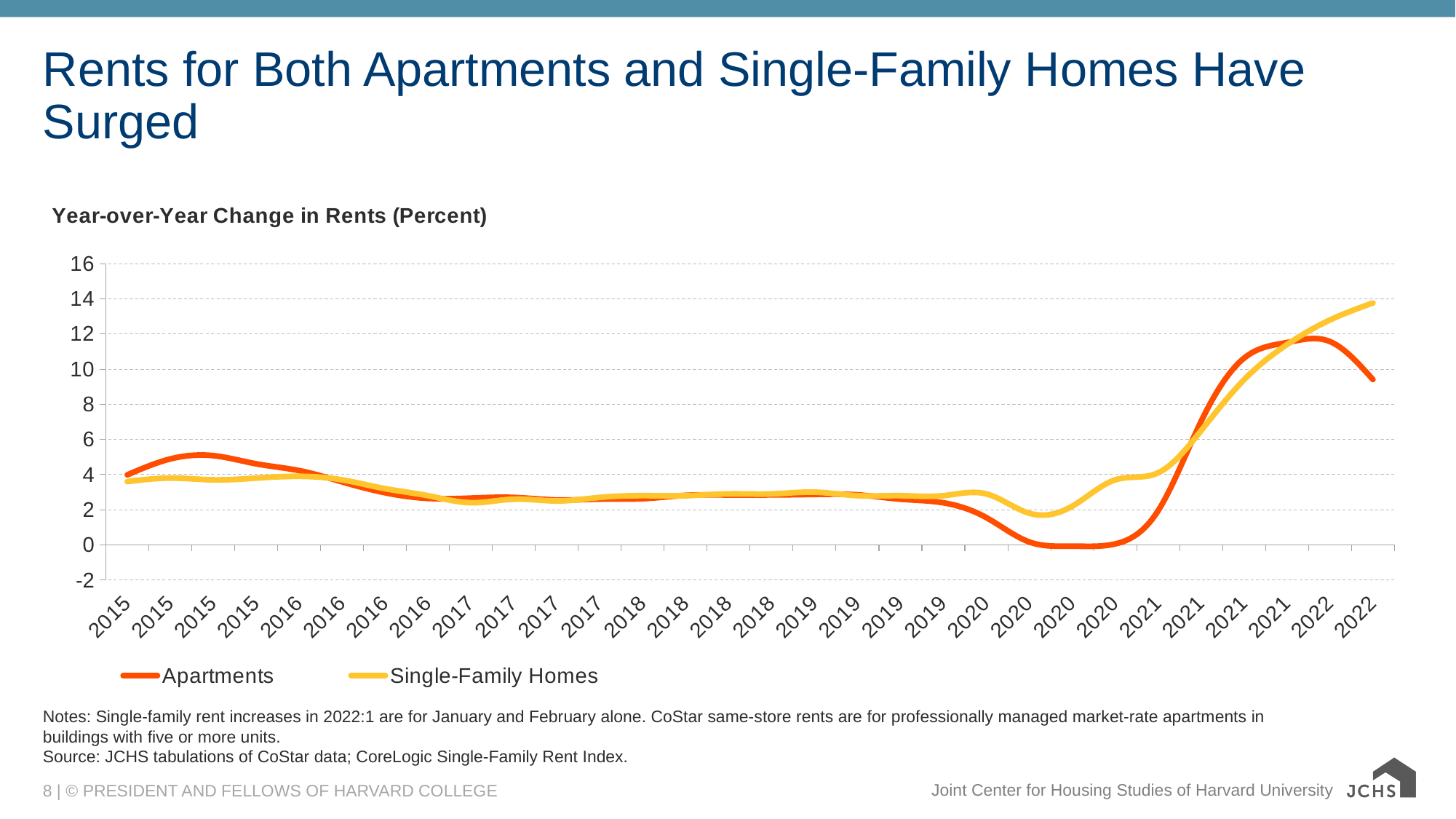

# Rents for Both Apartments and Single-Family Homes Have Surged

### Chart: Year-over-Year Change in Rents (Percent)

| Category | Apartments | Single-Family Homes |
|---|---|---|
| 2015 | 3.983443031 | 3.6 |
| 2015 | 4.887995831 | 3.8 |
| 2015 | 5.076441542 | 3.7 |
| 2015 | 4.612196012 | 3.8 |
| 2016 | 4.22730551 | 3.9 |
| 2016 | 3.58440286 | 3.7 |
| 2016 | 2.966974343 | 3.2 |
| 2016 | 2.644106108 | 2.8 |
| 2017 | 2.661146123 | 2.4 |
| 2017 | 2.698591556 | 2.6 |
| 2017 | 2.55485434 | 2.5 |
| 2017 | 2.602418165 | 2.7 |
| 2018 | 2.62802182 | 2.8 |
| 2018 | 2.816765654 | 2.8 |
| 2018 | 2.837533769 | 2.9 |
| 2018 | 2.842991408 | 2.9 |
| 2019 | 2.869825307 | 3.0 |
| 2019 | 2.84677761 | 2.8 |
| 2019 | 2.59999768 | 2.8 |
| 2019 | 2.394344974 | 2.8 |
| 2020 | 1.551520041 | 2.9 |
| 2020 | 0.166494926 | 1.8 |
| 2020 | -0.072695626 | 2.2 |
| 2020 | 0.055183158 | 3.7 |
| 2021 | 1.948208183 | 4.1 |
| 2021 | 7.031299655 | 6.5 |
| 2021 | 10.62743023 | 9.4 |
| 2021 | 11.51438004 | 11.4 |
| 2022 | 11.57073531 | 12.8 |
| 2022 | 9.407914772 | 13.76666667 |
Notes: Single-family rent increases in 2022:1 are for January and February alone. CoStar same-store rents are for professionally managed market-rate apartments in buildings with five or more units.
Source: JCHS tabulations of CoStar data; CoreLogic Single-Family Rent Index.